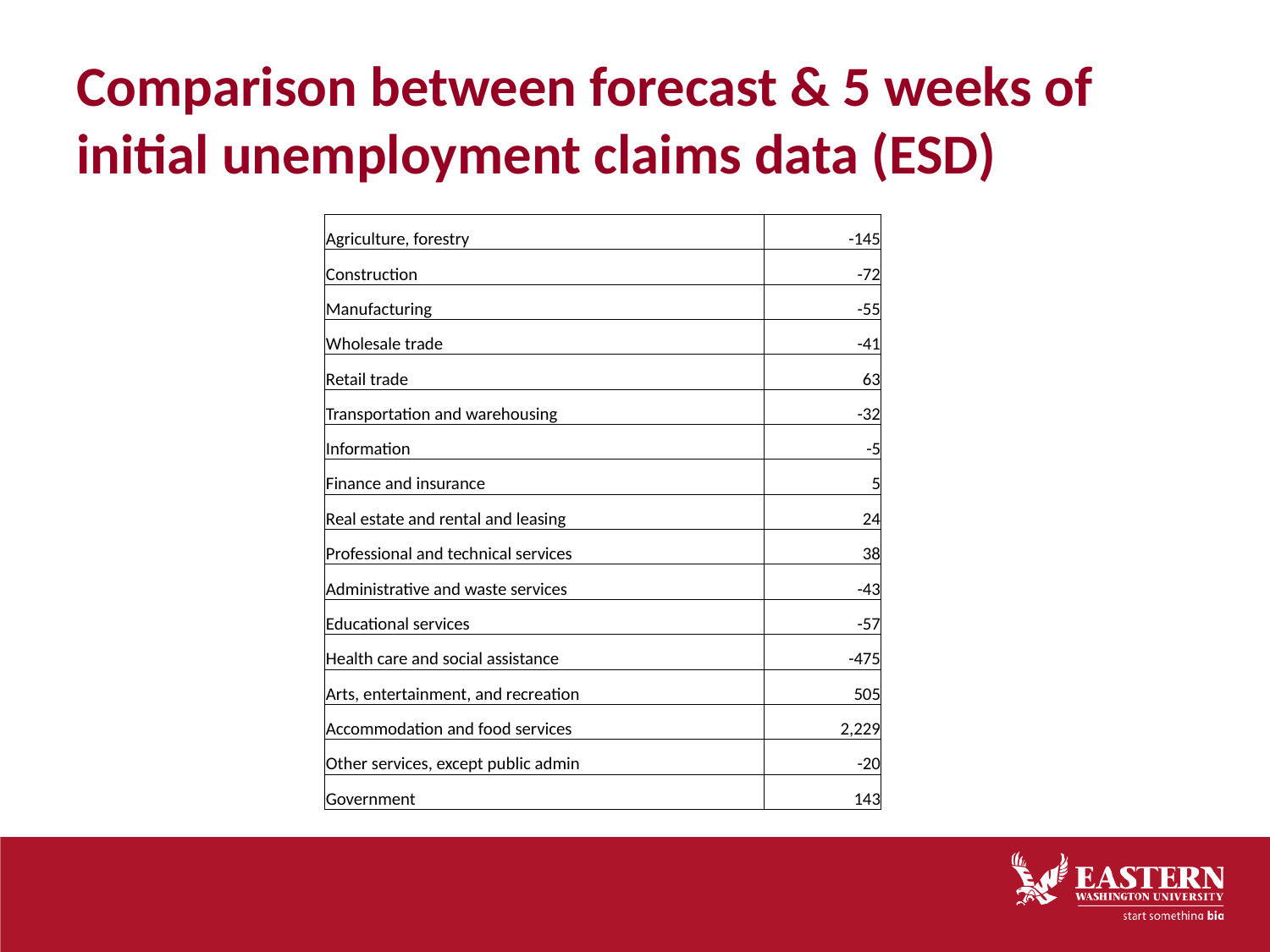

# Comparison between forecast & 5 weeks of initial unemployment claims data (ESD)
| Agriculture, forestry | -145 |
| --- | --- |
| Construction | -72 |
| Manufacturing | -55 |
| Wholesale trade | -41 |
| Retail trade | 63 |
| Transportation and warehousing | -32 |
| Information | -5 |
| Finance and insurance | 5 |
| Real estate and rental and leasing | 24 |
| Professional and technical services | 38 |
| Administrative and waste services | -43 |
| Educational services | -57 |
| Health care and social assistance | -475 |
| Arts, entertainment, and recreation | 505 |
| Accommodation and food services | 2,229 |
| Other services, except public admin | -20 |
| Government | 143 |